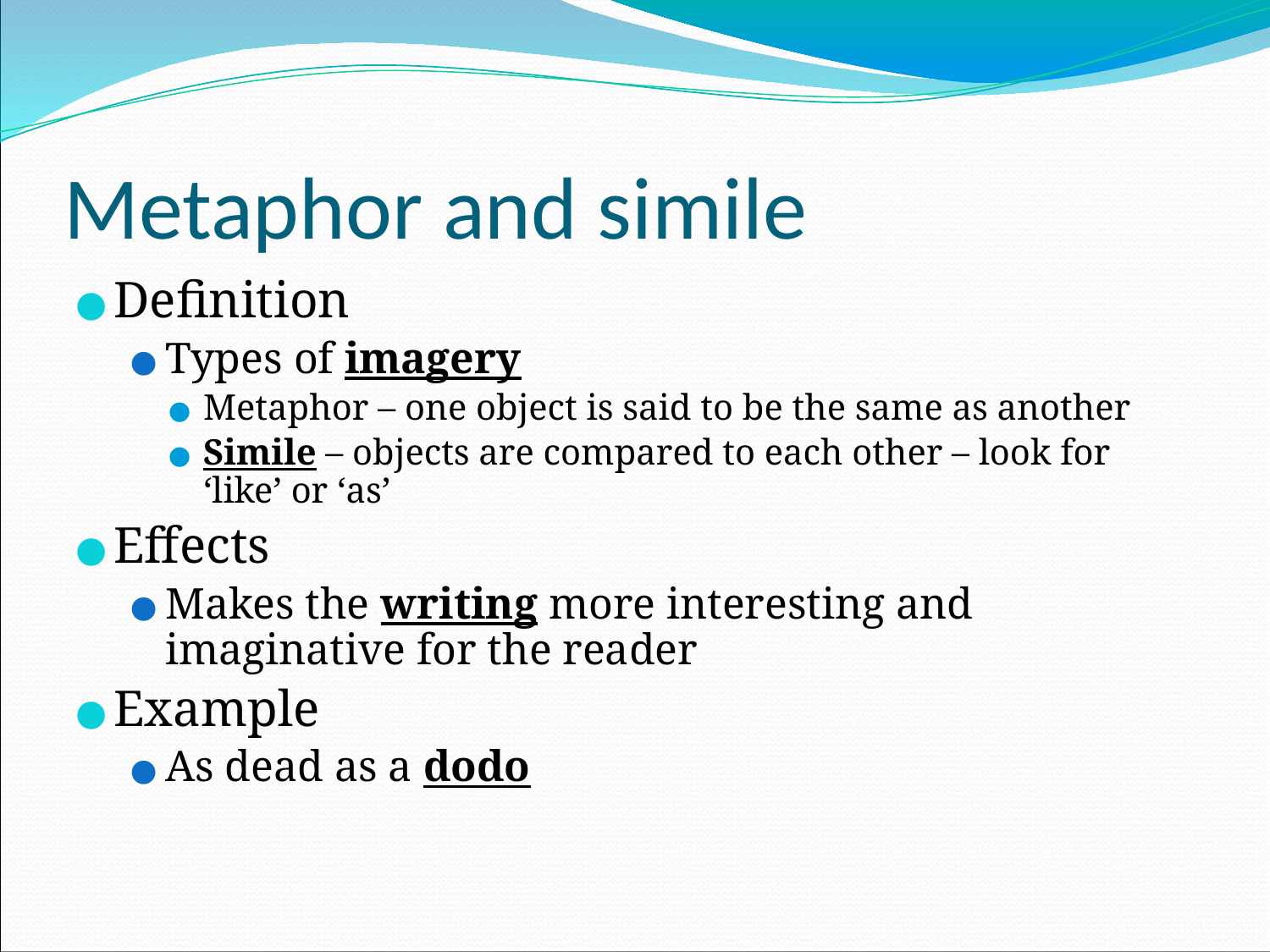

# Metaphor and simile
Definition
Types of imagery
Metaphor – one object is said to be the same as another
Simile – objects are compared to each other – look for ‘like’ or ‘as’
Effects
Makes the writing more interesting and imaginative for the reader
Example
As dead as a dodo